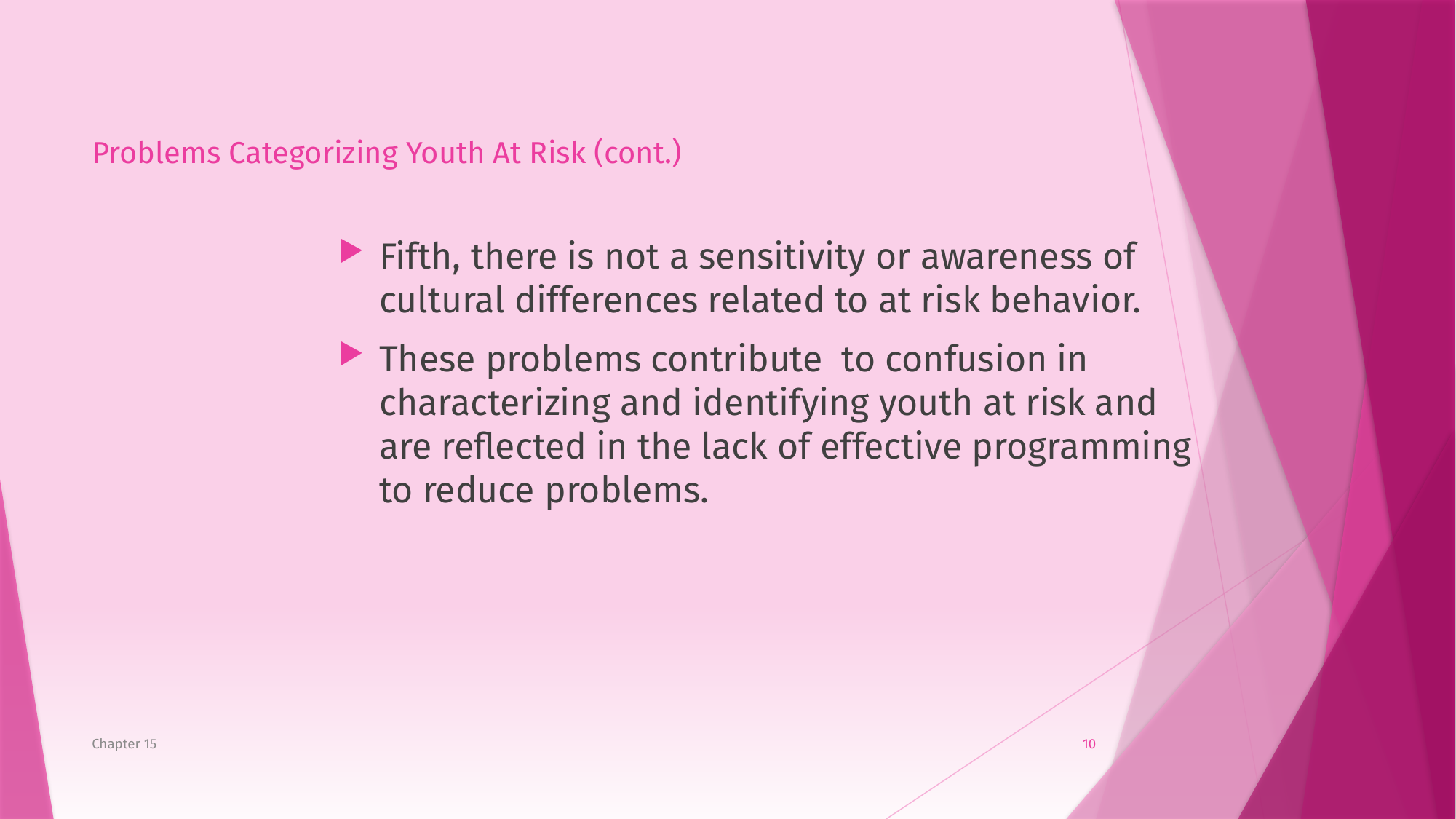

Problems Categorizing Youth At Risk (cont.)
Fifth, there is not a sensitivity or awareness of cultural differences related to at risk behavior.
These problems contribute  to confusion in characterizing and identifying youth at risk and are reflected in the lack of effective programming to reduce problems.

Chapter 15
10